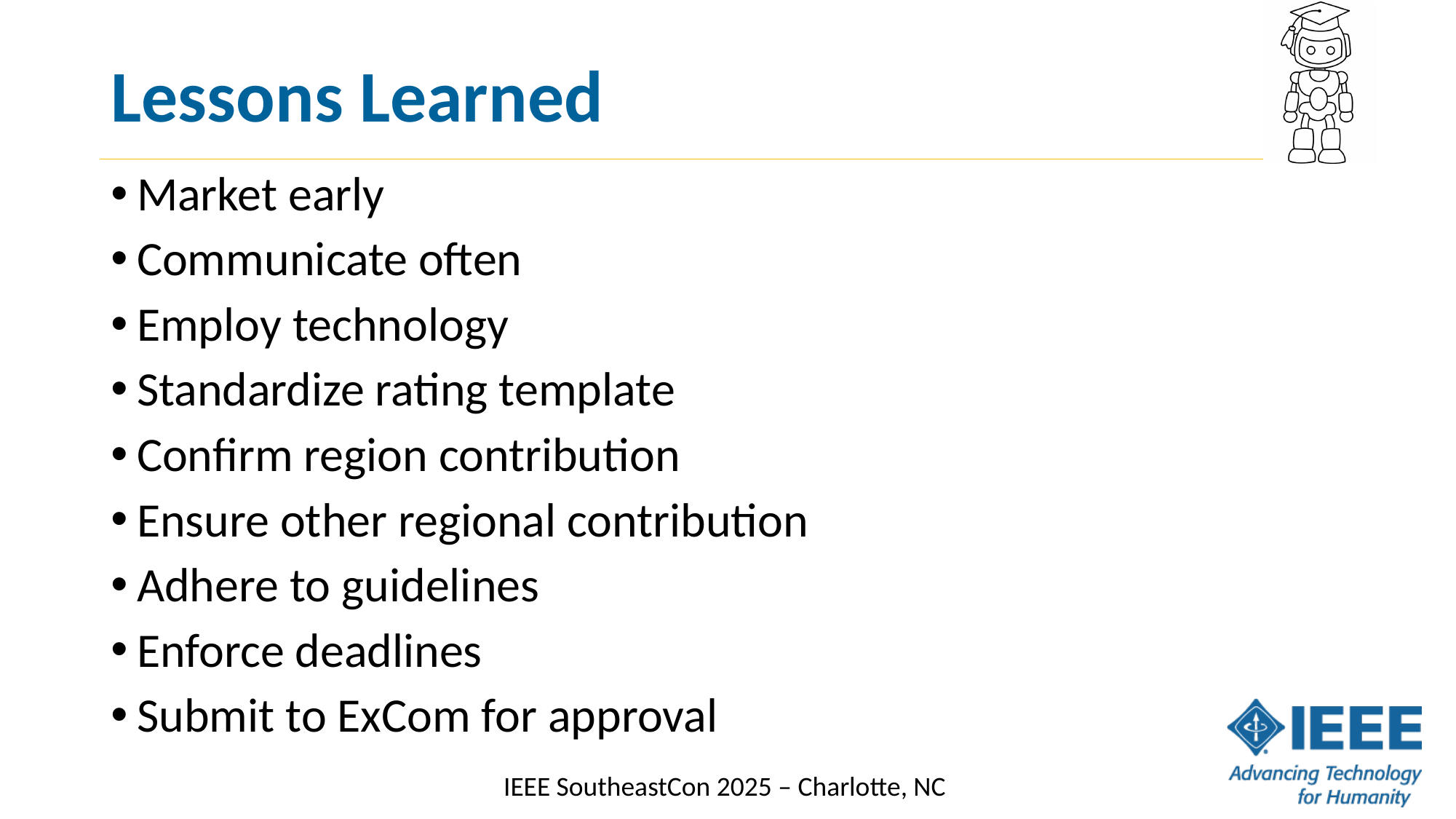

# Lessons Learned
Market early
Communicate often
Employ technology
Standardize rating template
Confirm region contribution
Ensure other regional contribution
Adhere to guidelines
Enforce deadlines
Submit to ExCom for approval